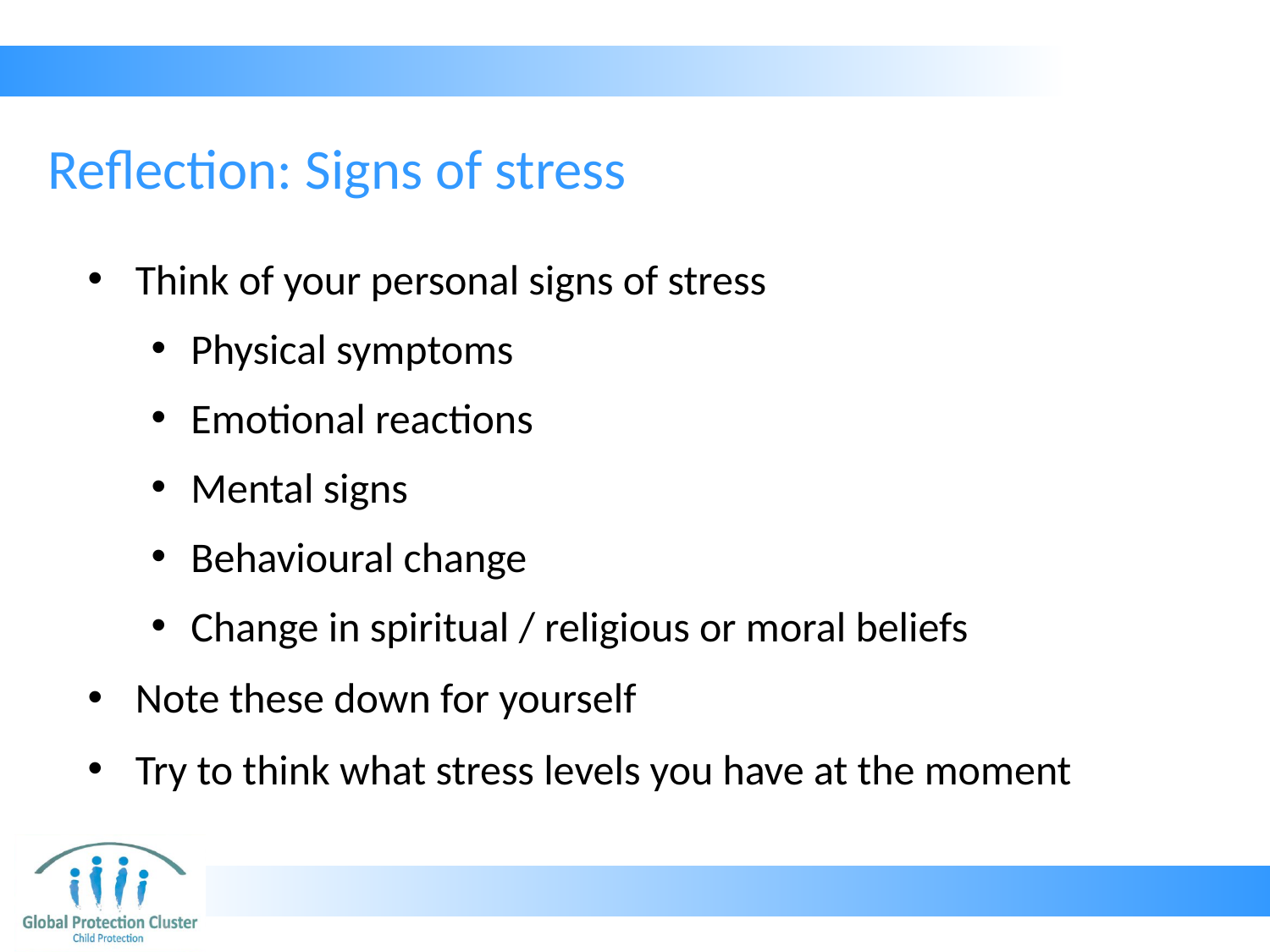

# Reflection: Signs of stress
Think of your personal signs of stress
Physical symptoms
Emotional reactions
Mental signs
Behavioural change
Change in spiritual / religious or moral beliefs
Note these down for yourself
Try to think what stress levels you have at the moment